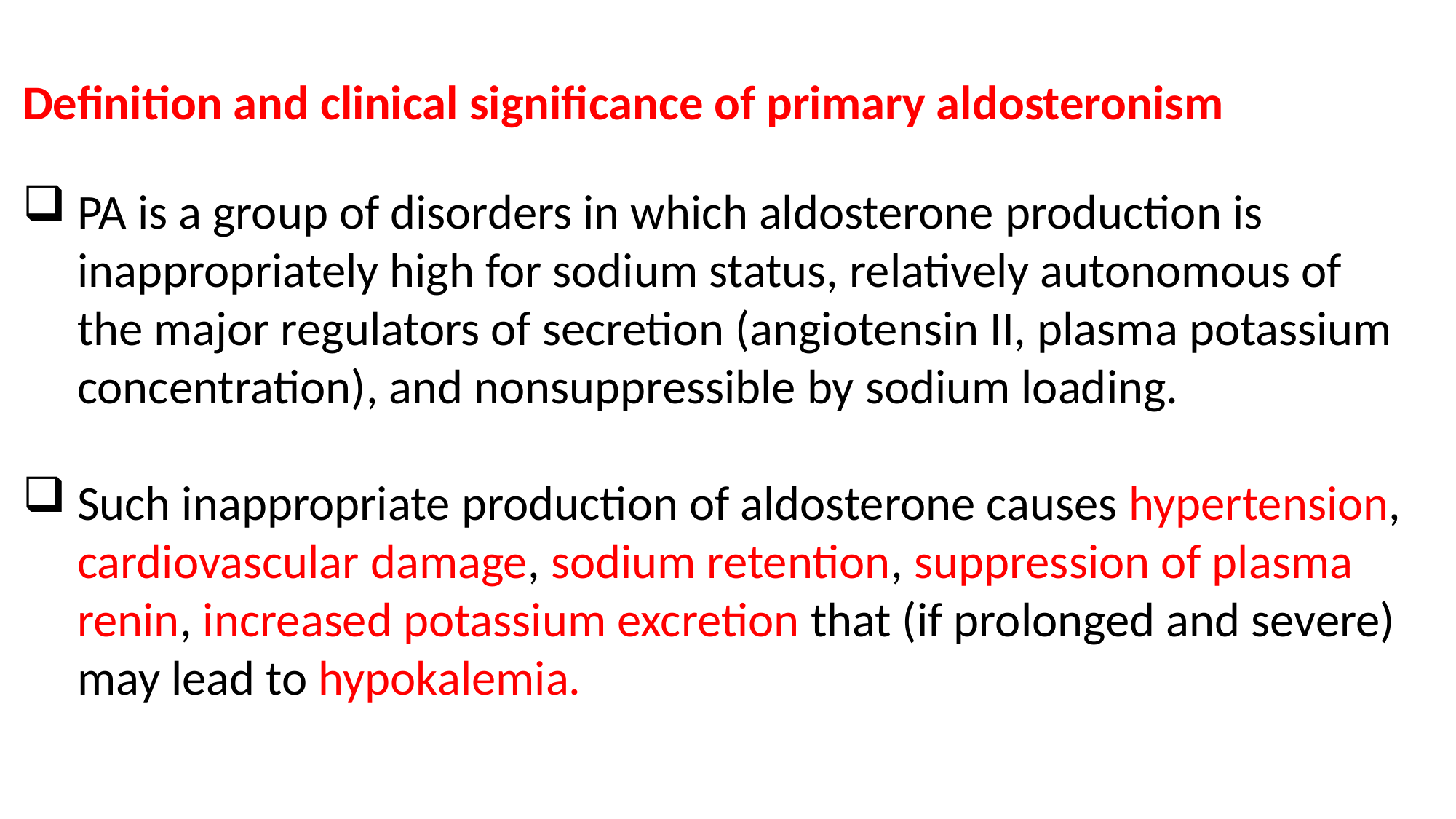

Definition and clinical significance of primary aldosteronism

PA is a group of disorders in which aldosterone production is inappropriately high for sodium status, relatively autonomous of the major regulators of secretion (angiotensin II, plasma potassium concentration), and nonsuppressible by sodium loading.

Such inappropriate production of aldosterone causes hypertension, cardiovascular damage, sodium retention, suppression of plasma renin, increased potassium excretion that (if prolonged and severe) may lead to hypokalemia.